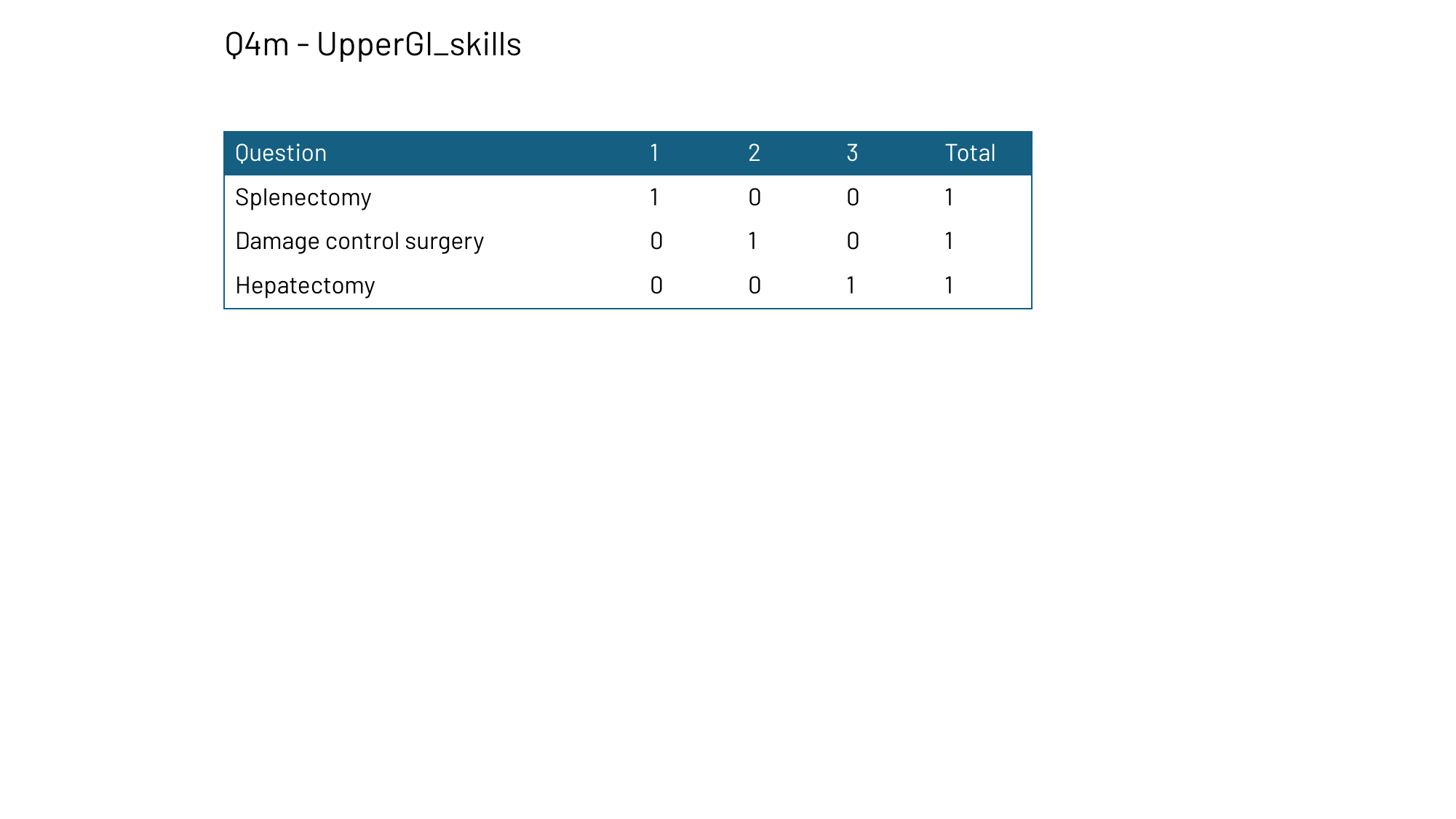

Q4m - UpperGI_skills
| Question | 1 | 2 | 3 | Total |
| --- | --- | --- | --- | --- |
| Splenectomy | 1 | 0 | 0 | 1 |
| Damage control surgery | 0 | 1 | 0 | 1 |
| Hepatectomy | 0 | 0 | 1 | 1 |